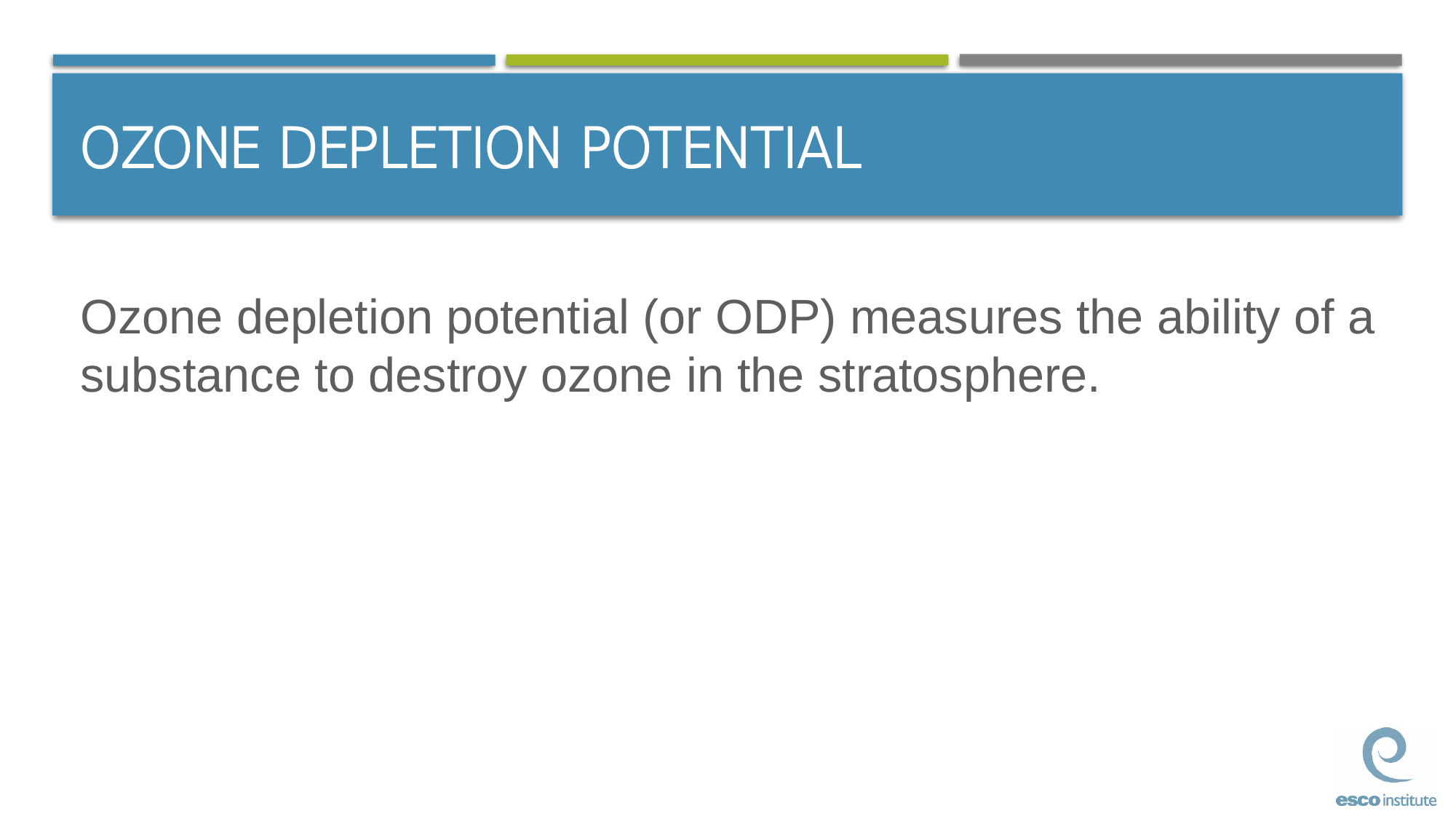

# OZONE DEPLETION POTENTIAL
Ozone depletion potential (or ODP) measures the ability of a substance to destroy ozone in the stratosphere.